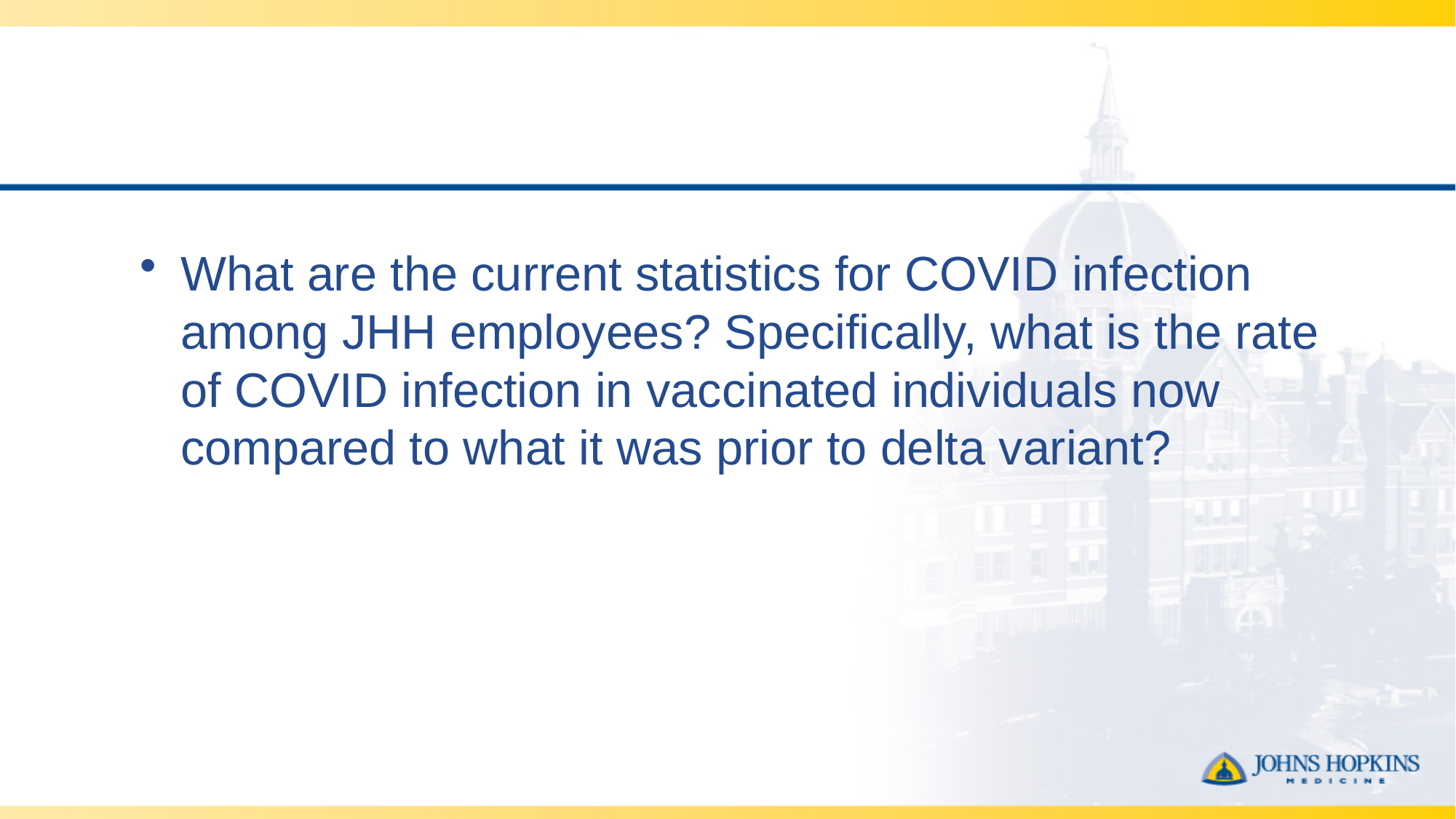

#
What are the current statistics for COVID infection among JHH employees? Specifically, what is the rate of COVID infection in vaccinated individuals now compared to what it was prior to delta variant?